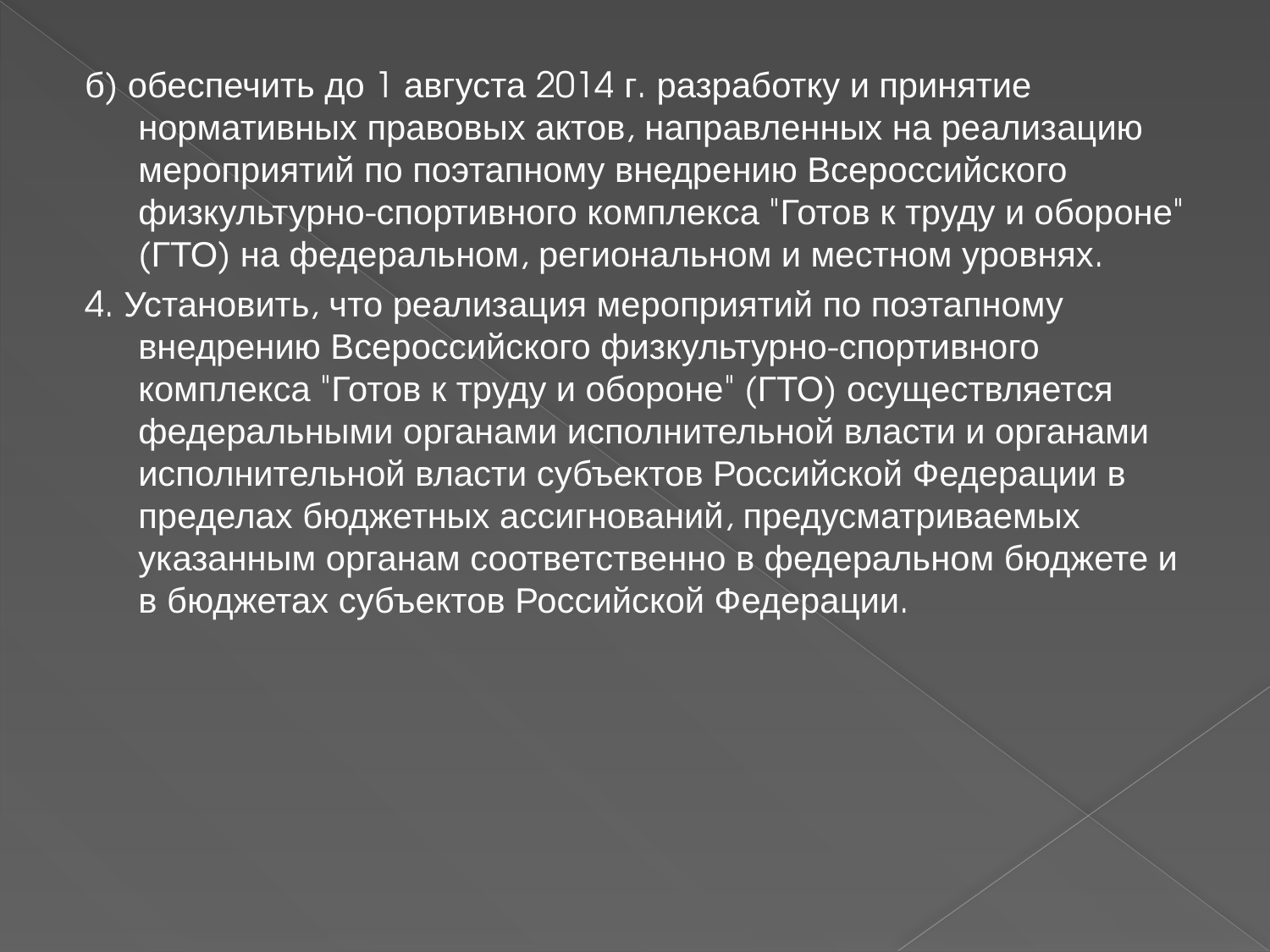

б) обеспечить до 1 августа 2014 г. разработку и принятие нормативных правовых актов, направленных на реализацию мероприятий по поэтапному внедрению Всероссийского физкультурно-спортивного комплекса "Готов к труду и обороне" (ГТО) на федеральном, региональном и местном уровнях.
4. Установить, что реализация мероприятий по поэтапному внедрению Всероссийского физкультурно-спортивного комплекса "Готов к труду и обороне" (ГТО) осуществляется федеральными органами исполнительной власти и органами исполнительной власти субъектов Российской Федерации в пределах бюджетных ассигнований, предусматриваемых указанным органам соответственно в федеральном бюджете и в бюджетах субъектов Российской Федерации.